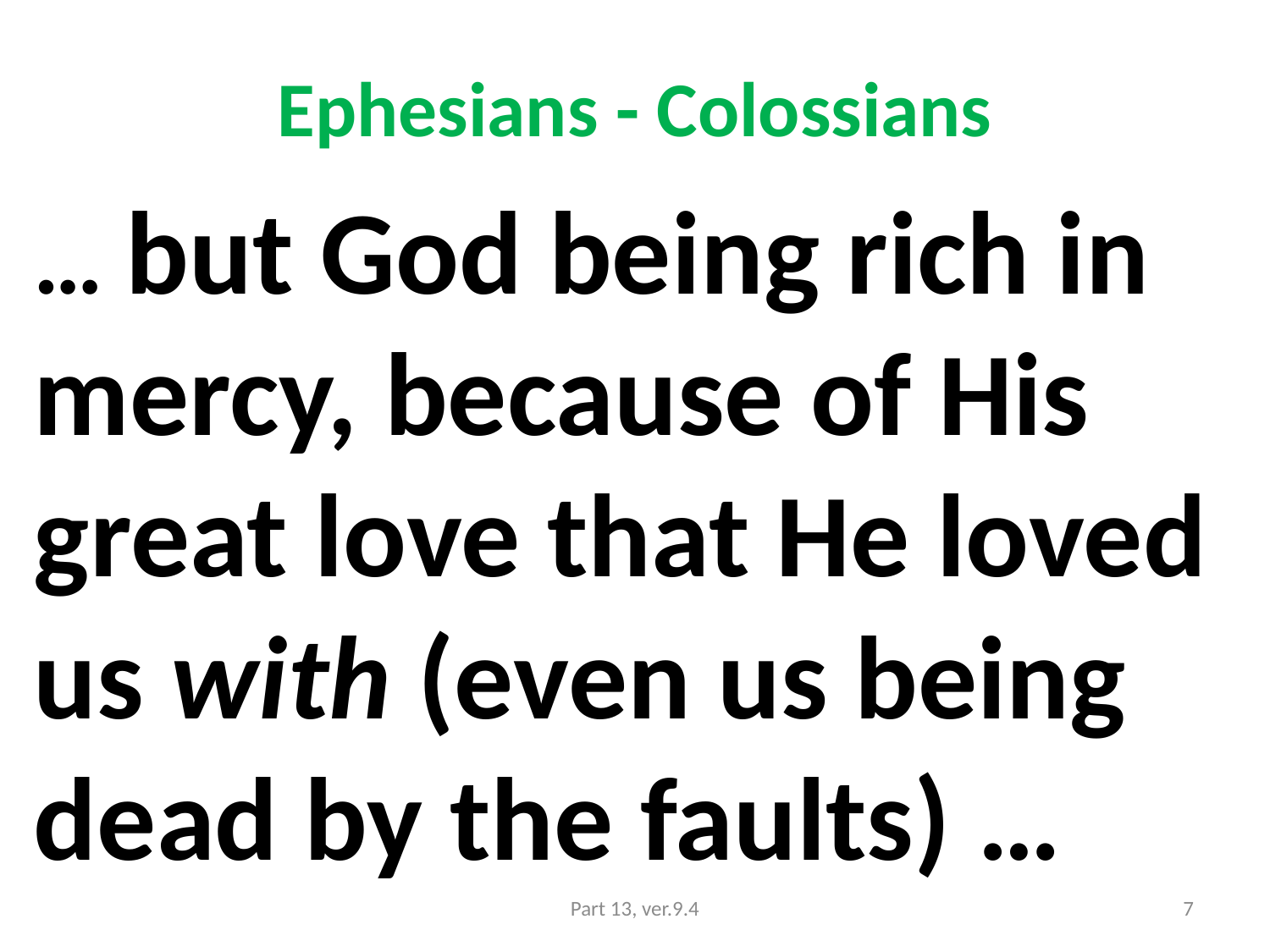

# Ephesians - Colossians
… but God being rich in mercy, because of His great love that He loved us with (even us being dead by the faults) …
Part 13, ver.9.4
7